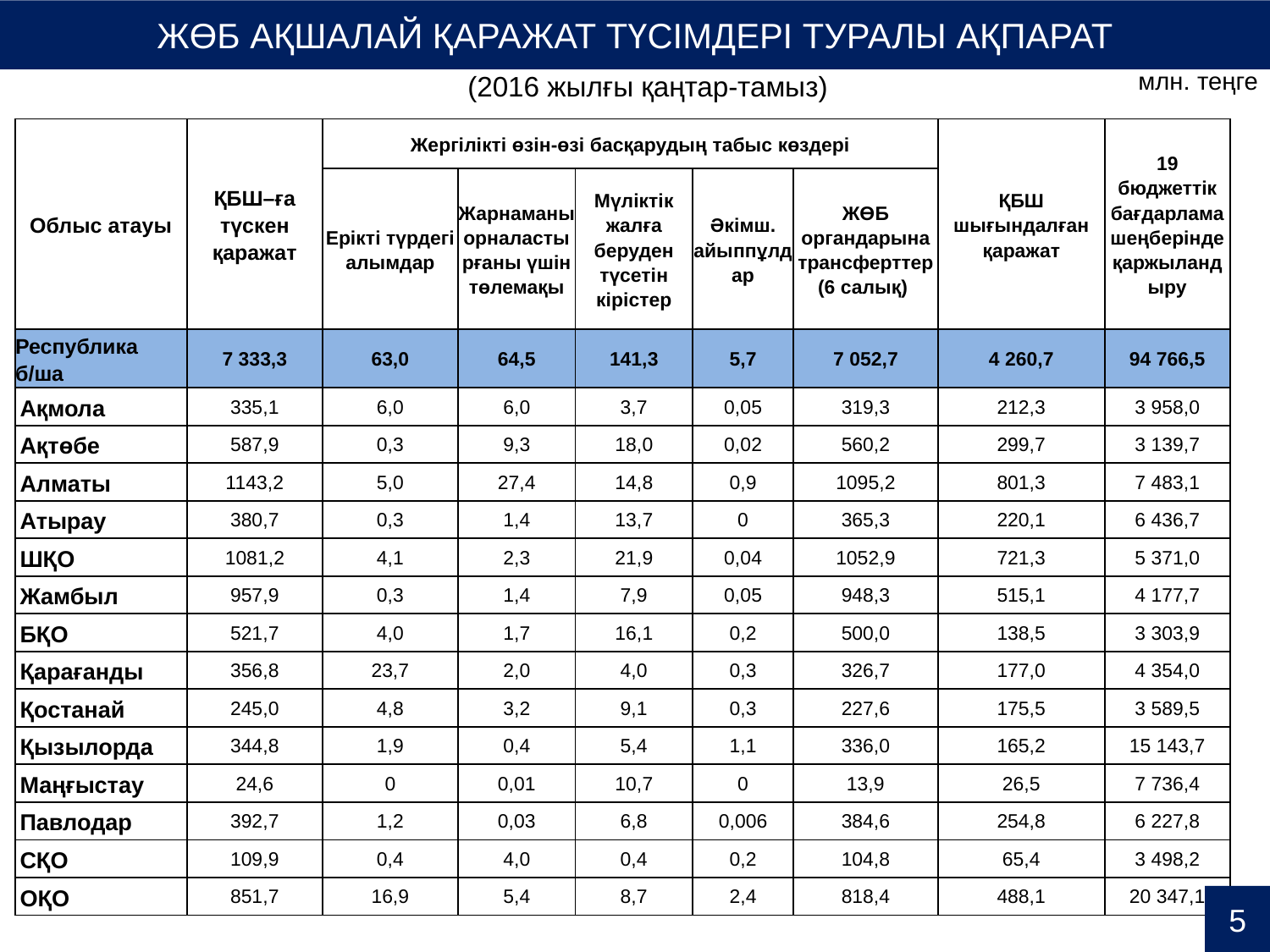

ЖӨБ АҚШАЛАЙ ҚАРАЖАТ ТҮСІМДЕРІ ТУРАЛЫ АҚПАРАТ
млн. теңге
(2016 жылғы қаңтар-тамыз)
| Облыс атауы | ҚБШ–ға түскен қаражат | Жергілікті өзін-өзі басқарудың табыс көздері |  |  |  |  | ҚБШ шығындалған қаражат | 19 бюджеттік бағдарлама шеңберінде қаржыландыру |
| --- | --- | --- | --- | --- | --- | --- | --- | --- |
|  |  | Ерікті түрдегі алымдар | Жарнаманы орналастырғаны үшін төлемақы | Мүліктік жалға беруден түсетін кірістер | Әкімш. айыппұлдар | ЖӨБ органдарына трансферттер (6 салық) |  |  |
| Республика б/ша | 7 333,3 | 63,0 | 64,5 | 141,3 | 5,7 | 7 052,7 | 4 260,7 | 94 766,5 |
| Ақмола | 335,1 | 6,0 | 6,0 | 3,7 | 0,05 | 319,3 | 212,3 | 3 958,0 |
| Ақтөбе | 587,9 | 0,3 | 9,3 | 18,0 | 0,02 | 560,2 | 299,7 | 3 139,7 |
| Алматы | 1143,2 | 5,0 | 27,4 | 14,8 | 0,9 | 1095,2 | 801,3 | 7 483,1 |
| Атырау | 380,7 | 0,3 | 1,4 | 13,7 | 0 | 365,3 | 220,1 | 6 436,7 |
| ШҚО | 1081,2 | 4,1 | 2,3 | 21,9 | 0,04 | 1052,9 | 721,3 | 5 371,0 |
| Жамбыл | 957,9 | 0,3 | 1,4 | 7,9 | 0,05 | 948,3 | 515,1 | 4 177,7 |
| БҚО | 521,7 | 4,0 | 1,7 | 16,1 | 0,2 | 500,0 | 138,5 | 3 303,9 |
| Қарағанды | 356,8 | 23,7 | 2,0 | 4,0 | 0,3 | 326,7 | 177,0 | 4 354,0 |
| Қостанай | 245,0 | 4,8 | 3,2 | 9,1 | 0,3 | 227,6 | 175,5 | 3 589,5 |
| Қызылорда | 344,8 | 1,9 | 0,4 | 5,4 | 1,1 | 336,0 | 165,2 | 15 143,7 |
| Маңғыстау | 24,6 | 0 | 0,01 | 10,7 | 0 | 13,9 | 26,5 | 7 736,4 |
| Павлодар | 392,7 | 1,2 | 0,03 | 6,8 | 0,006 | 384,6 | 254,8 | 6 227,8 |
| СҚО | 109,9 | 0,4 | 4,0 | 0,4 | 0,2 | 104,8 | 65,4 | 3 498,2 |
| ОҚО | 851,7 | 16,9 | 5,4 | 8,7 | 2,4 | 818,4 | 488,1 | 20 347,1 |
5